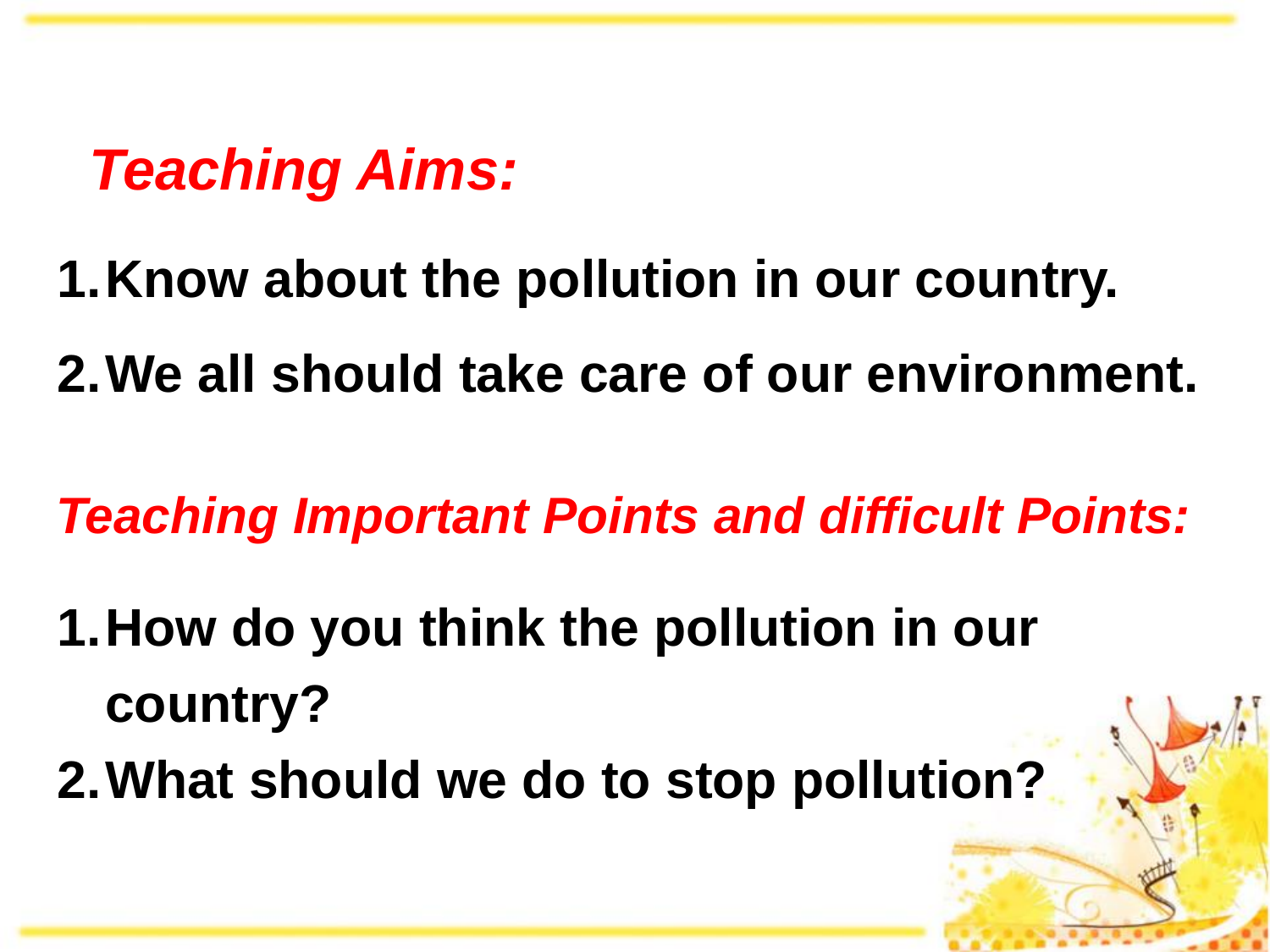

Teaching Aims:
Know about the pollution in our country.
We all should take care of our environment.
Teaching Important Points and difficult Points:
How do you think the pollution in our country?
What should we do to stop pollution?